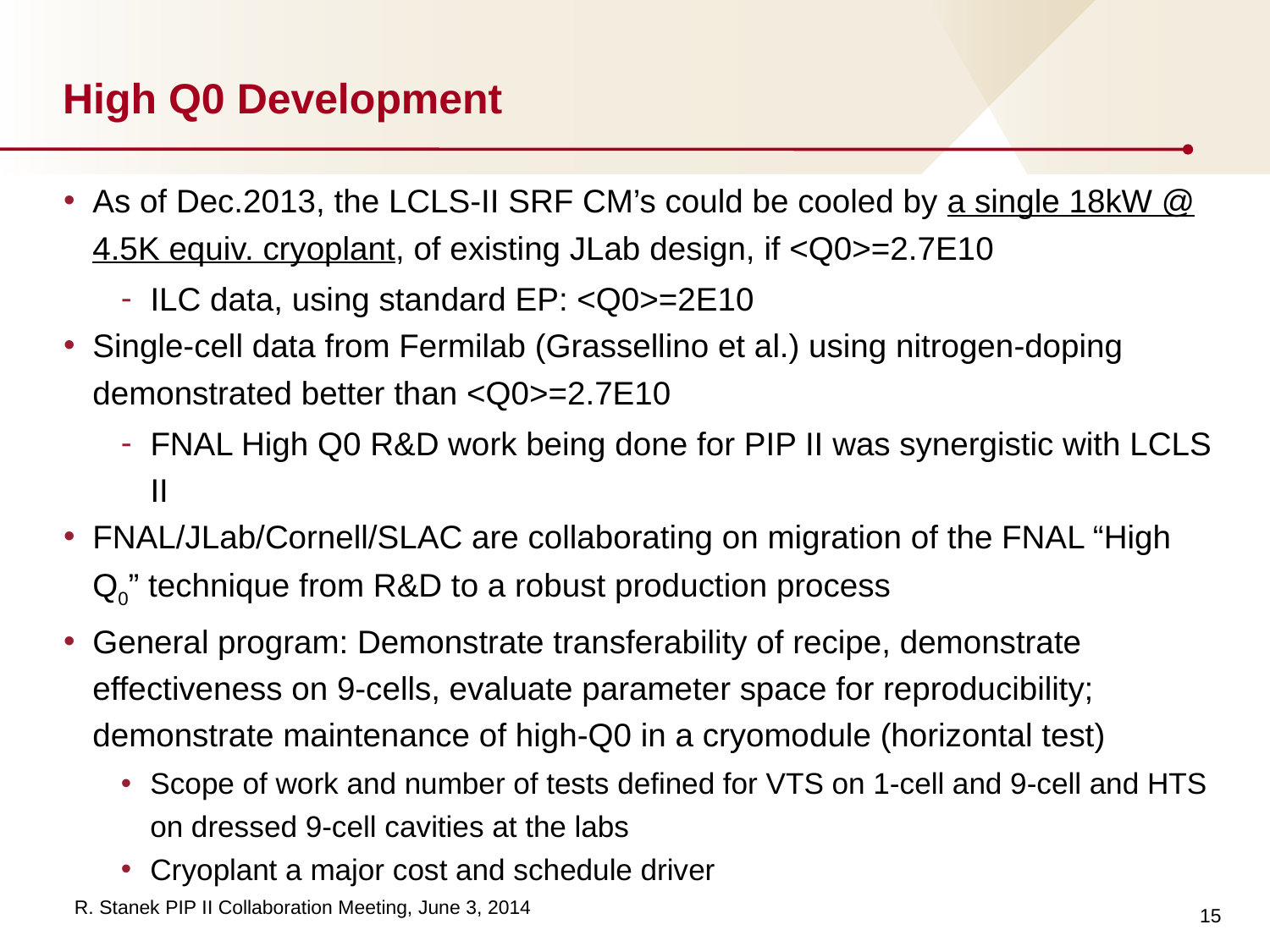

# High Q0 Development
As of Dec.2013, the LCLS-II SRF CM’s could be cooled by a single 18kW @ 4.5K equiv. cryoplant, of existing JLab design, if <Q0>=2.7E10
ILC data, using standard EP: <Q0>=2E10
Single-cell data from Fermilab (Grassellino et al.) using nitrogen-doping demonstrated better than <Q0>=2.7E10
FNAL High Q0 R&D work being done for PIP II was synergistic with LCLS II
FNAL/JLab/Cornell/SLAC are collaborating on migration of the FNAL “High Q0” technique from R&D to a robust production process
General program: Demonstrate transferability of recipe, demonstrate effectiveness on 9-cells, evaluate parameter space for reproducibility; demonstrate maintenance of high-Q0 in a cryomodule (horizontal test)
Scope of work and number of tests defined for VTS on 1-cell and 9-cell and HTS on dressed 9-cell cavities at the labs
Cryoplant a major cost and schedule driver

15
R. Stanek PIP II Collaboration Meeting, June 3, 2014